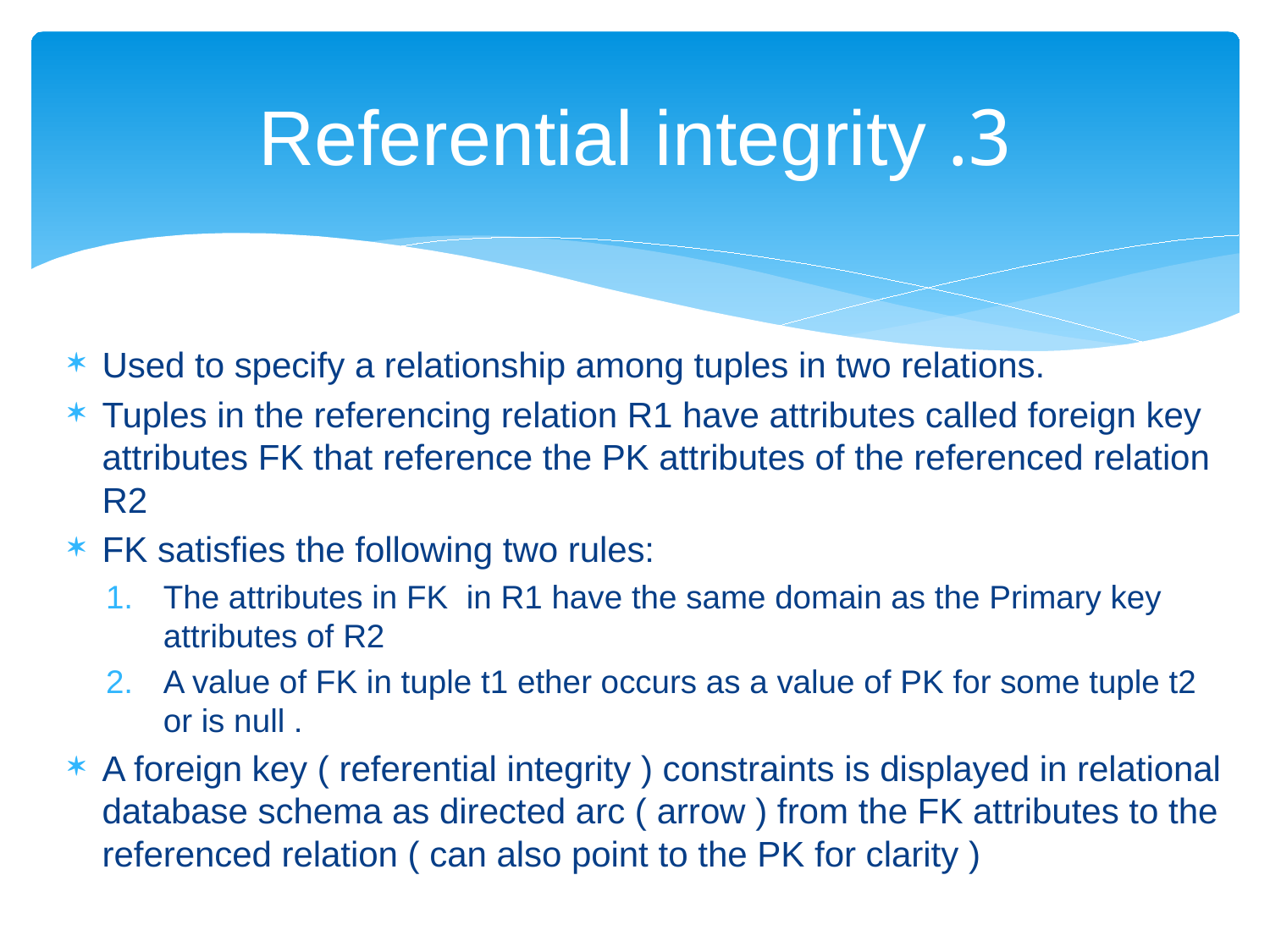

# 3. Referential integrity
Used to specify a relationship among tuples in two relations.
Tuples in the referencing relation R1 have attributes called foreign key attributes FK that reference the PK attributes of the referenced relation R2
FK satisfies the following two rules:
The attributes in FK  in R1 have the same domain as the Primary key attributes of R2
A value of FK in tuple t1 ether occurs as a value of PK for some tuple t2 or is null .
A foreign key ( referential integrity ) constraints is displayed in relational database schema as directed arc ( arrow ) from the FK attributes to the referenced relation ( can also point to the PK for clarity )